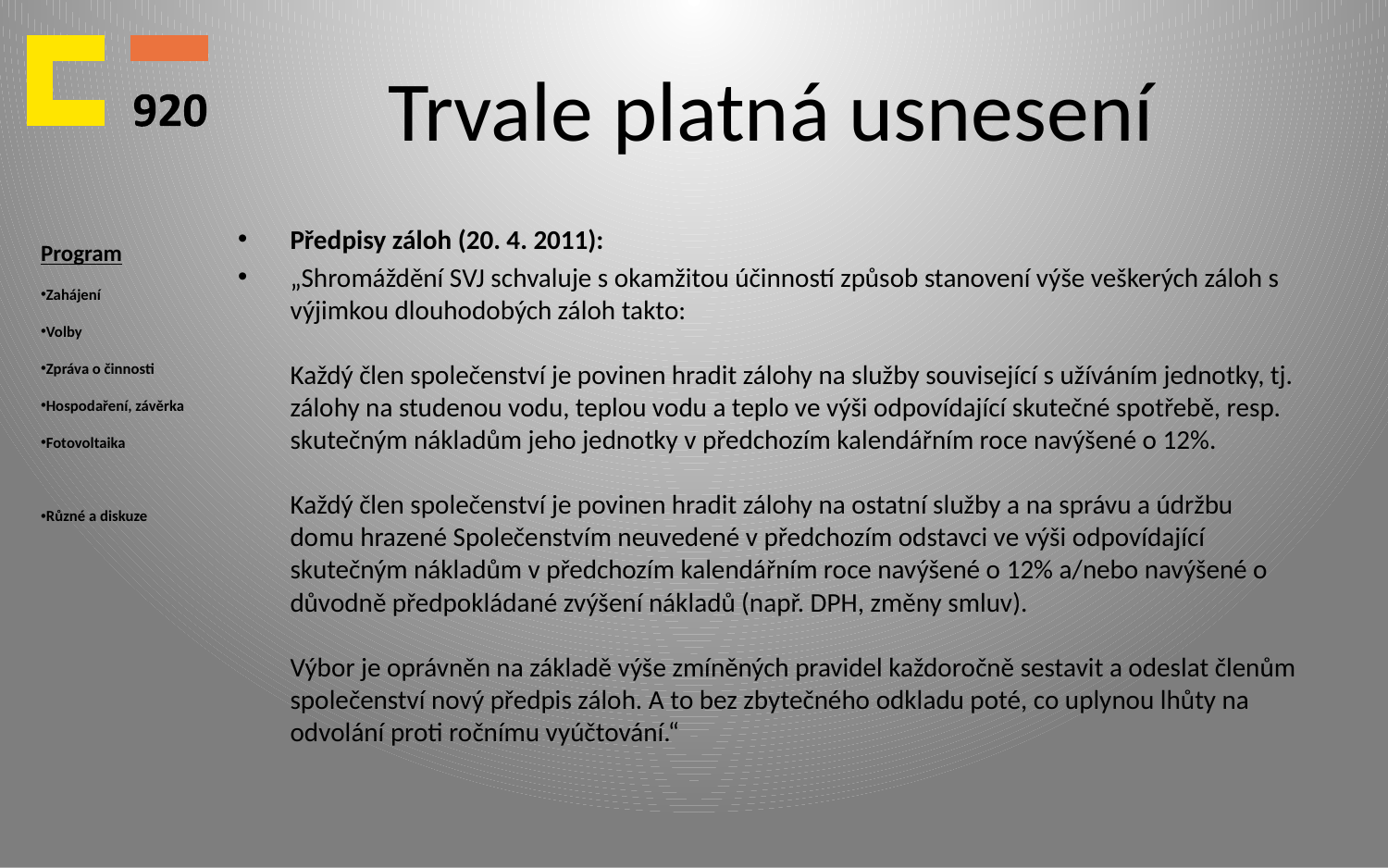

# Trvale platná usnesení
Program
Zahájení
Volby
Zpráva o činnosti
Hospodaření, závěrka
Fotovoltaika

Různé a diskuze

Předpisy záloh (20. 4. 2011):
„Shromáždění SVJ schvaluje s okamžitou účinností způsob stanovení výše veškerých záloh s výjimkou dlouhodobých záloh takto:
Každý člen společenství je povinen hradit zálohy na služby související s užíváním jednotky, tj. zálohy na studenou vodu, teplou vodu a teplo ve výši odpovídající skutečné spotřebě, resp. skutečným nákladům jeho jednotky v předchozím kalendářním roce navýšené o 12%.
Každý člen společenství je povinen hradit zálohy na ostatní služby a na správu a údržbu domu hrazené Společenstvím neuvedené v předchozím odstavci ve výši odpovídající skutečným nákladům v předchozím kalendářním roce navýšené o 12% a/nebo navýšené o důvodně předpokládané zvýšení nákladů (např. DPH, změny smluv).
Výbor je oprávněn na základě výše zmíněných pravidel každoročně sestavit a odeslat členům společenství nový předpis záloh. A to bez zbytečného odkladu poté, co uplynou lhůty na odvolání proti ročnímu vyúčtování.“